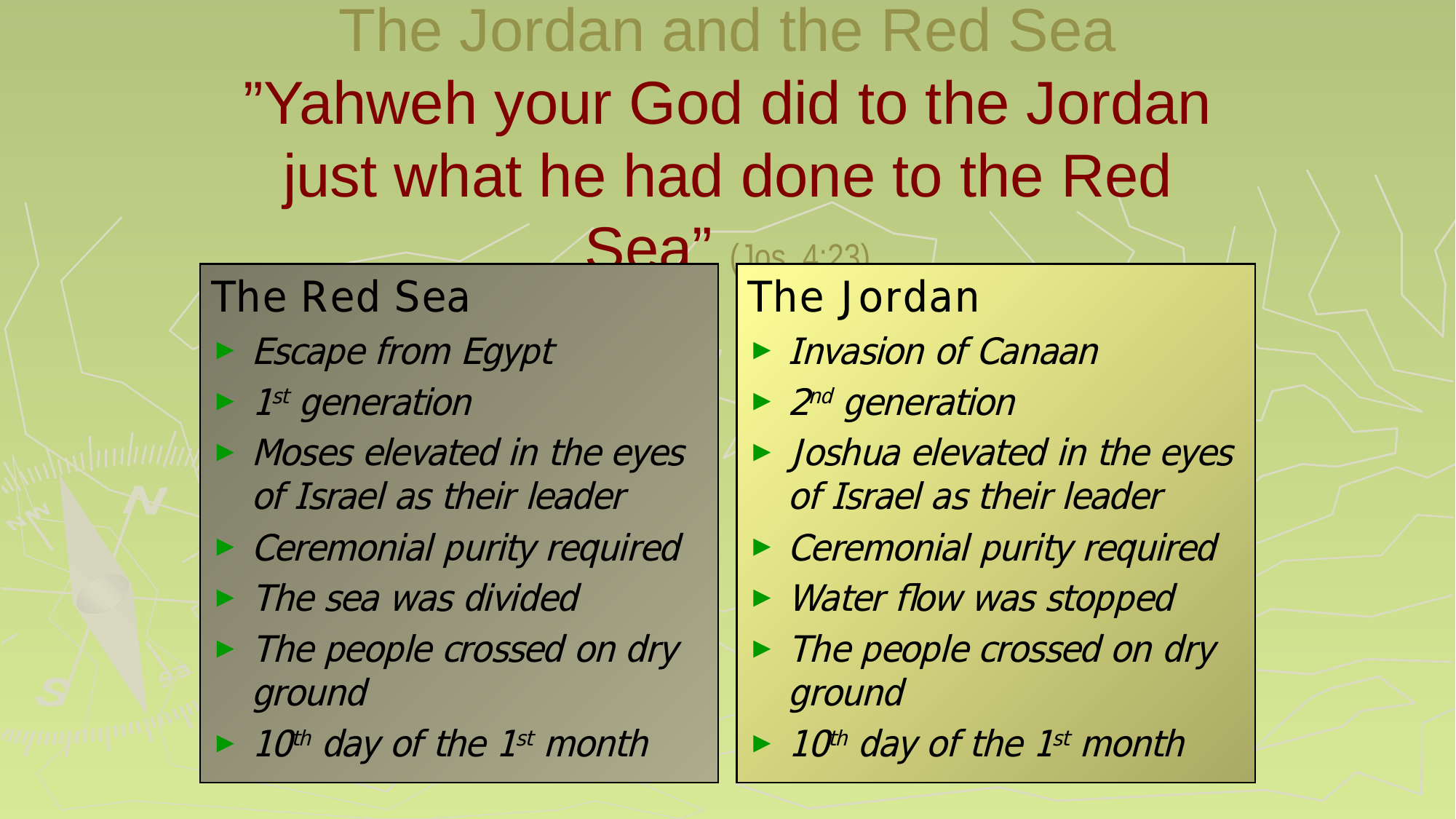

# The Jordan and the Red Sea ”Yahweh your God did to the Jordan just what he had done to the Red Sea” (Jos. 4:23)
The Red Sea
Escape from Egypt
1st generation
Moses elevated in the eyes of Israel as their leader
Ceremonial purity required
The sea was divided
The people crossed on dry ground
10th day of the 1st month
The Jordan
Invasion of Canaan
2nd generation
Joshua elevated in the eyes of Israel as their leader
Ceremonial purity required
Water flow was stopped
The people crossed on dry ground
10th day of the 1st month
122